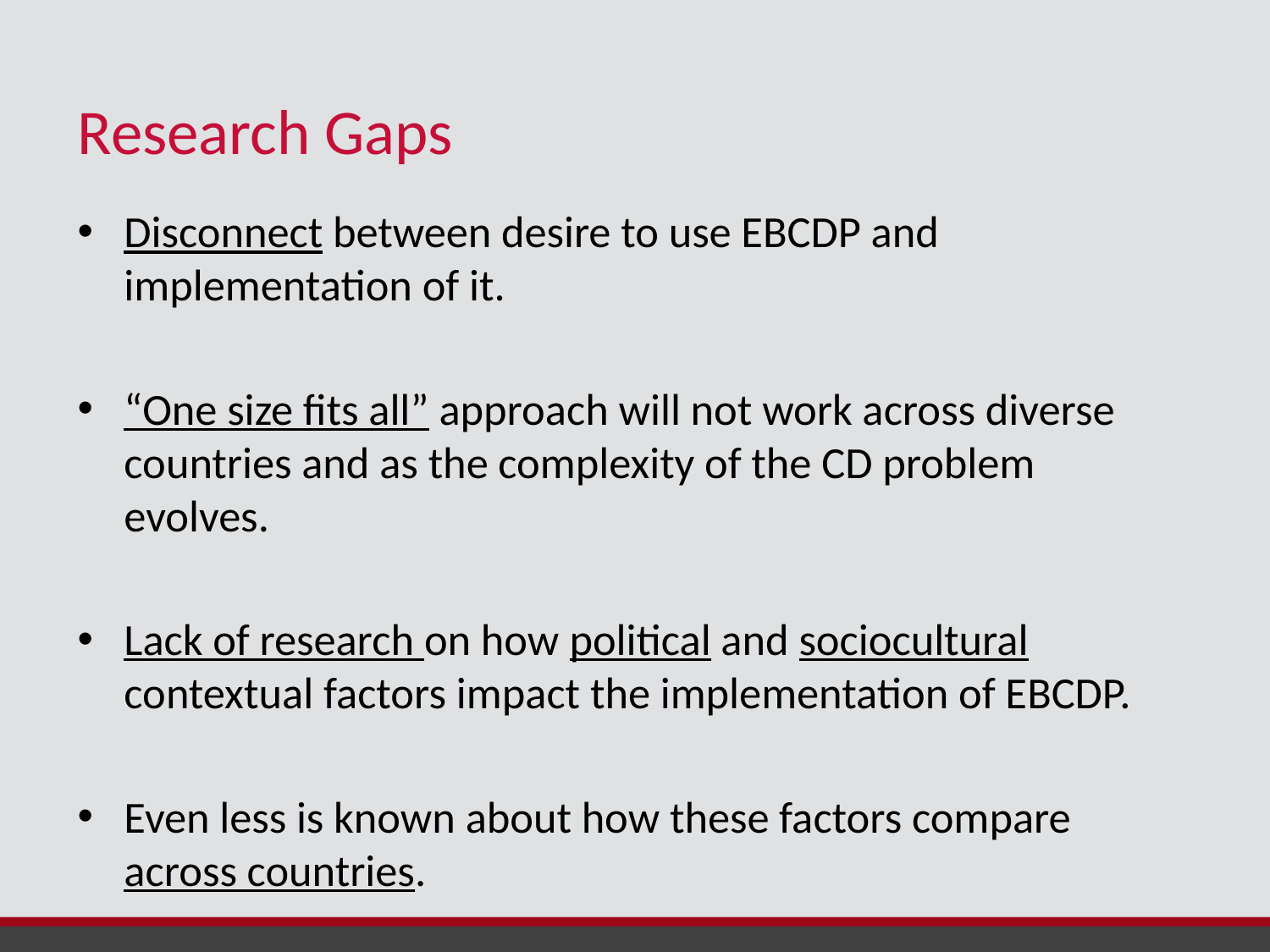

# Research Gaps
Disconnect between desire to use EBCDP and implementation of it.

“One size fits all” approach will not work across diverse countries and as the complexity of the CD problem evolves.

Lack of research on how political and sociocultural contextual factors impact the implementation of EBCDP.

Even less is known about how these factors compare across countries.